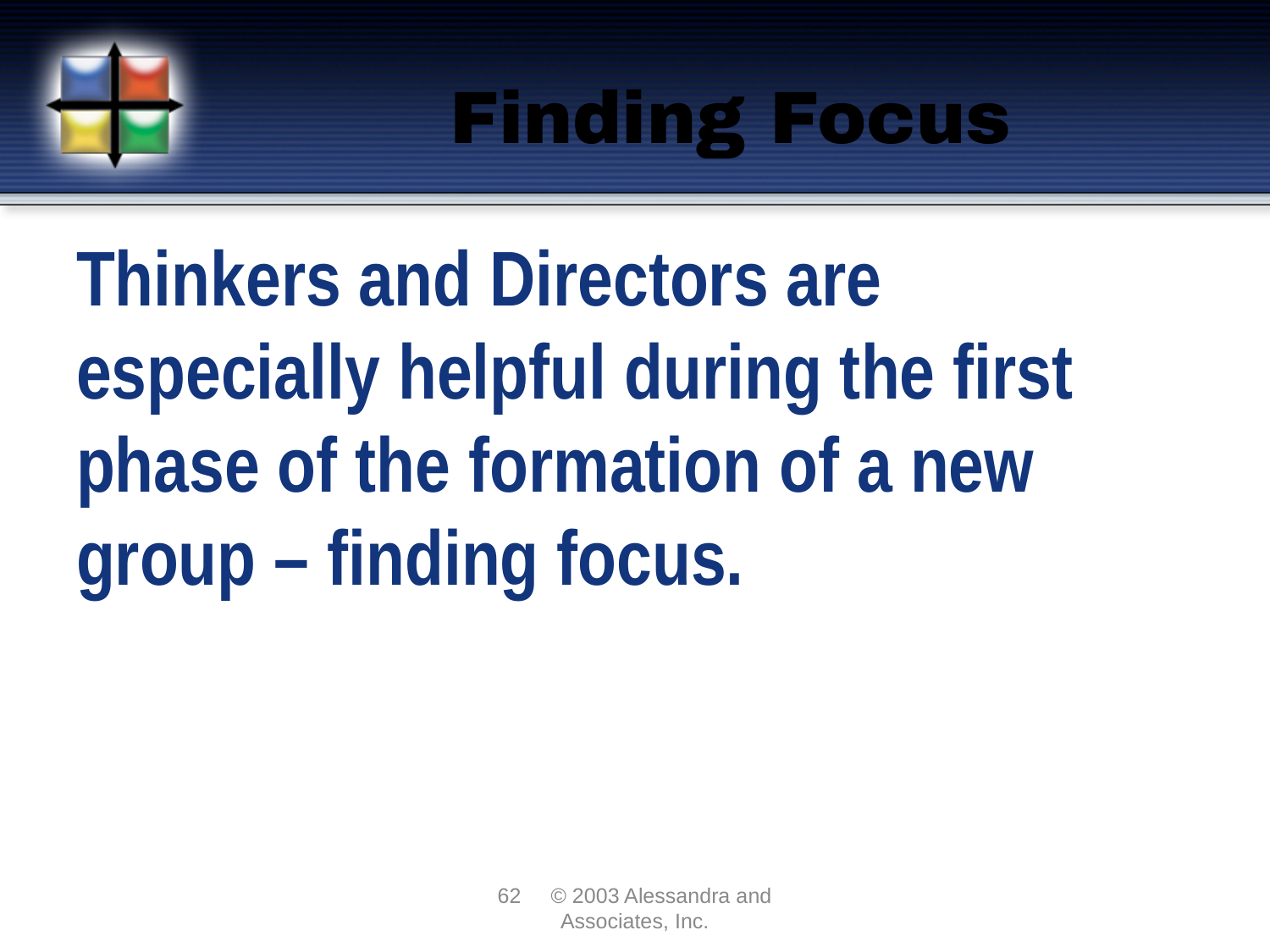

# Finding Focus
Thinkers and Directors are especially helpful during the first phase of the formation of a new group – finding focus.
62     © 2003 Alessandra and Associates, Inc.